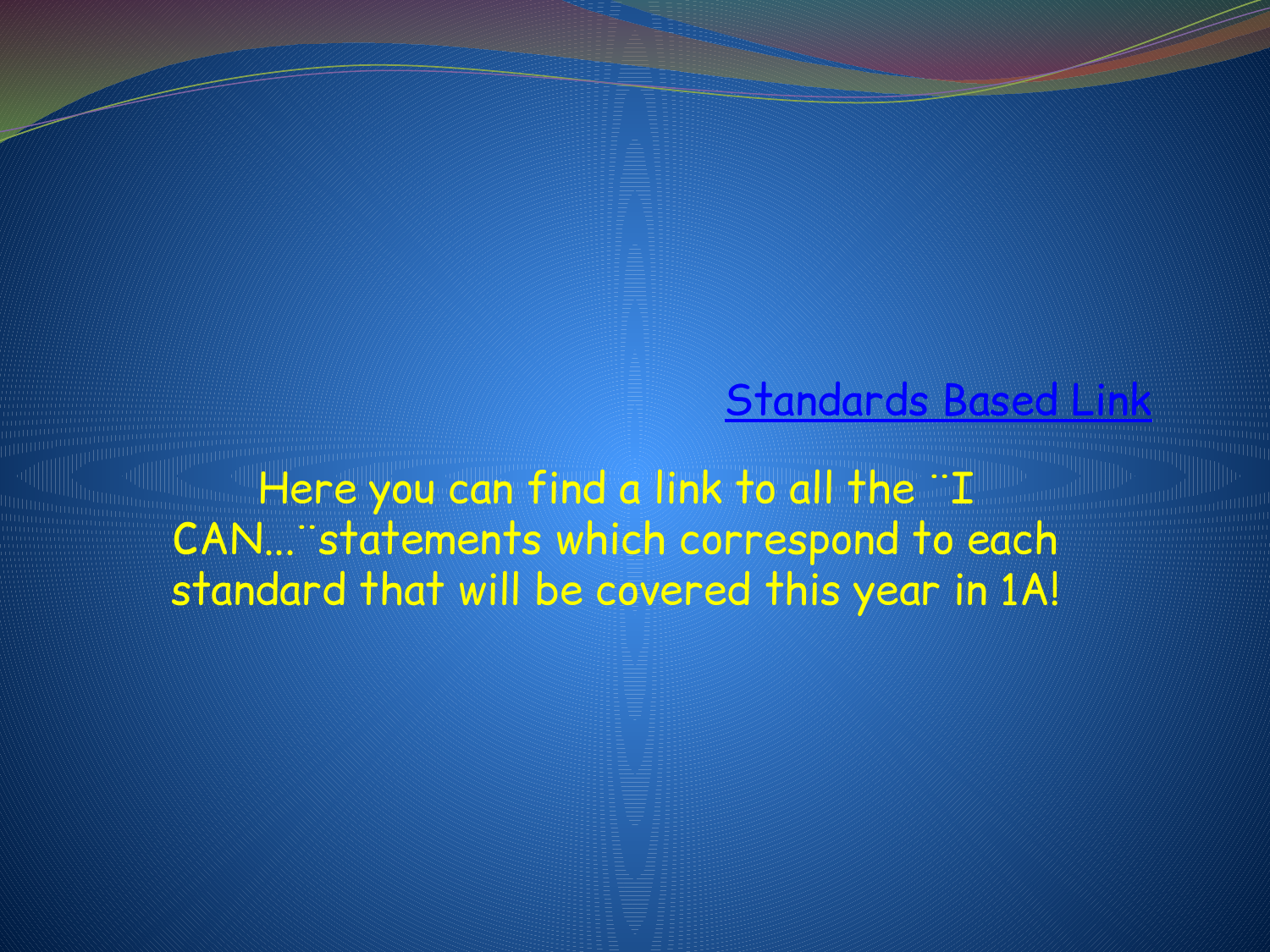

# Standards Based Link
Here you can find a link to all the ¨I CAN...¨statements which correspond to each standard that will be covered this year in 1A!